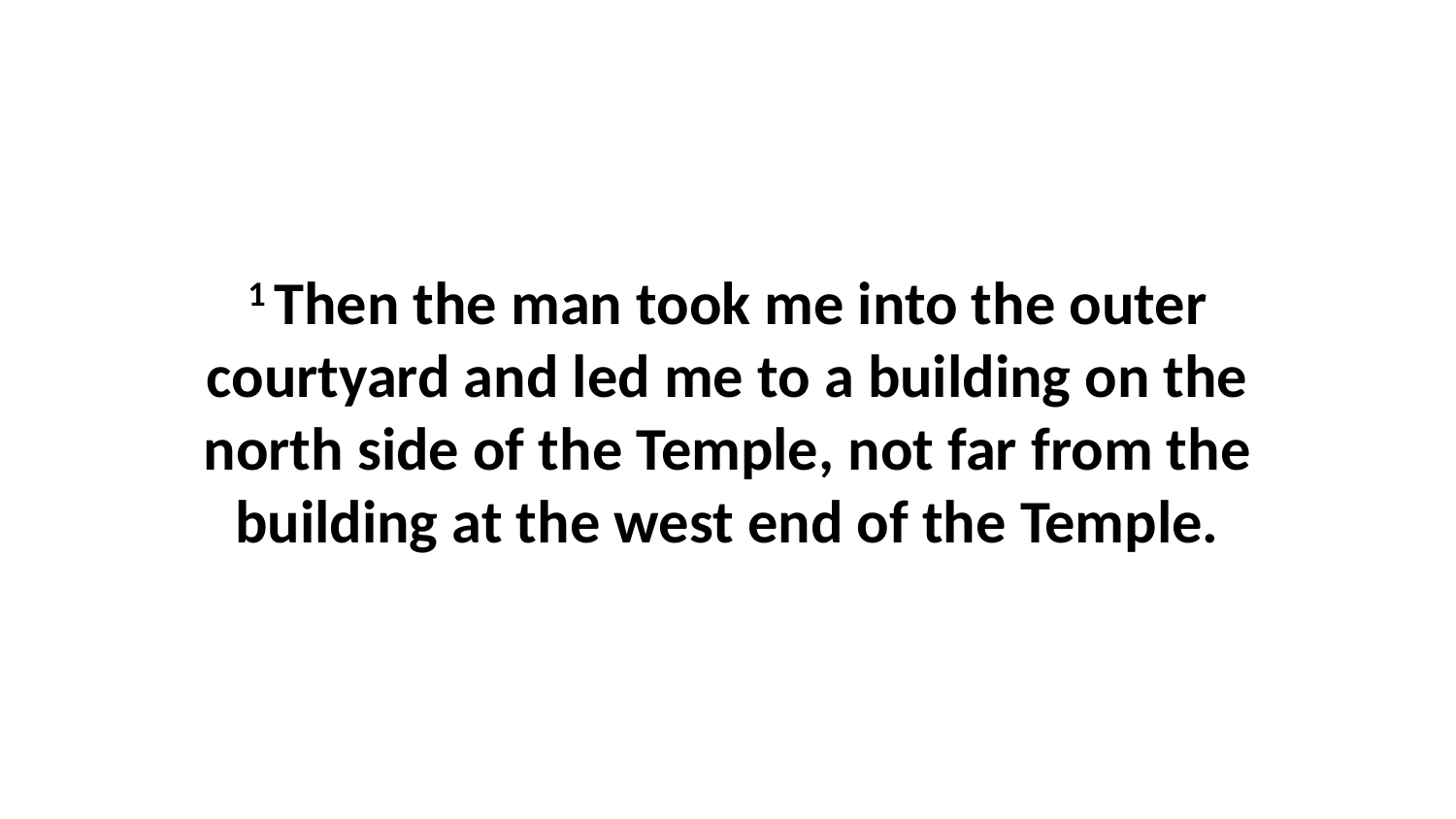

1 Then the man took me into the outer courtyard and led me to a building on the north side of the Temple, not far from the building at the west end of the Temple.